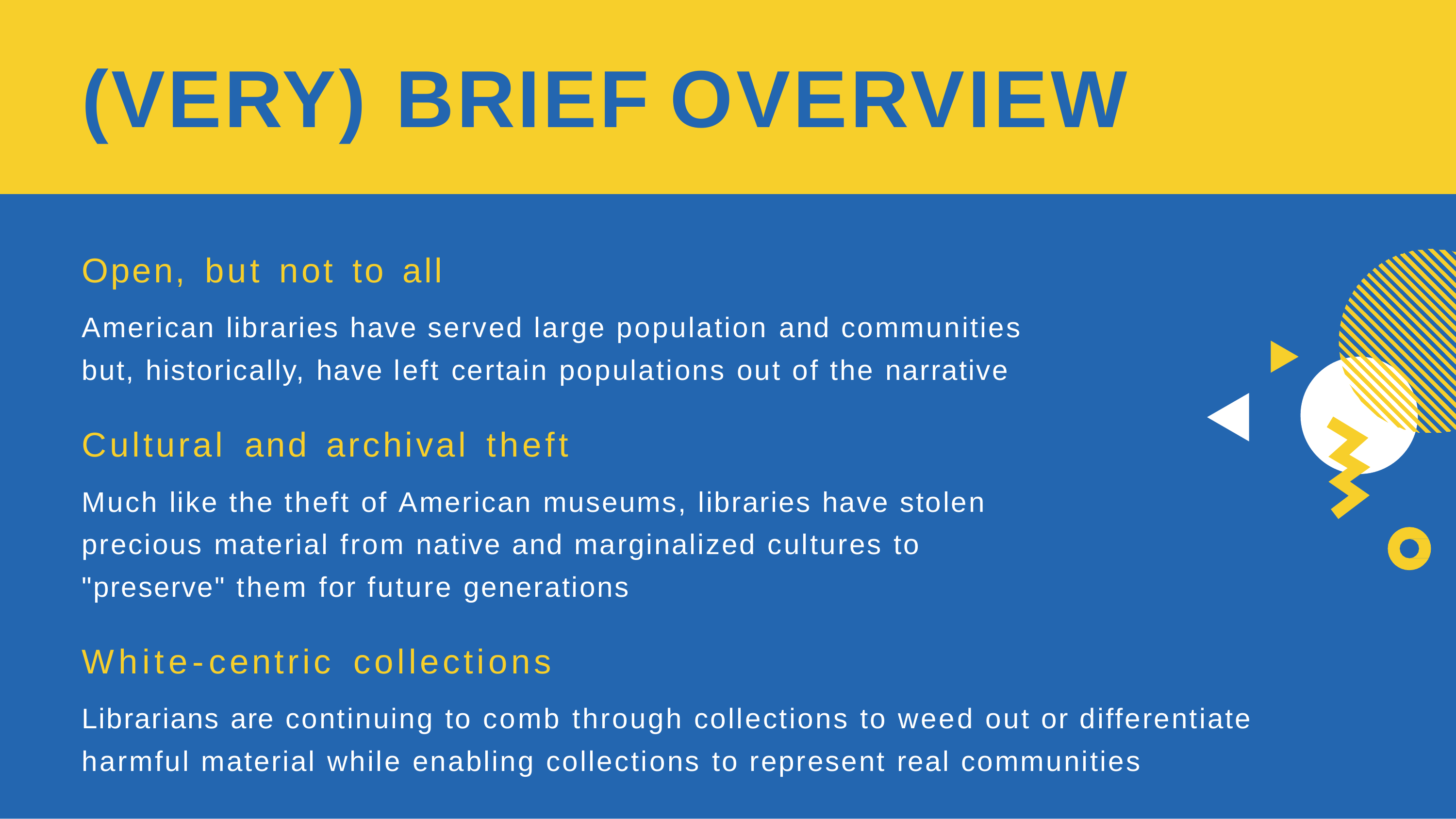

# (VERY)	BRIEF	OVERVIEW
Open,	but	not	to	all
American libraries have served large population and communities but, historically, have left certain populations out of the narrative

Cultural	and	archival	theft
Much like the theft of American museums, libraries have stolen precious material from native and marginalized cultures to "preserve" them for future generations

White-centric	collections
Librarians are continuing to comb through collections to weed out or differentiate harmful material while enabling collections to represent real communities